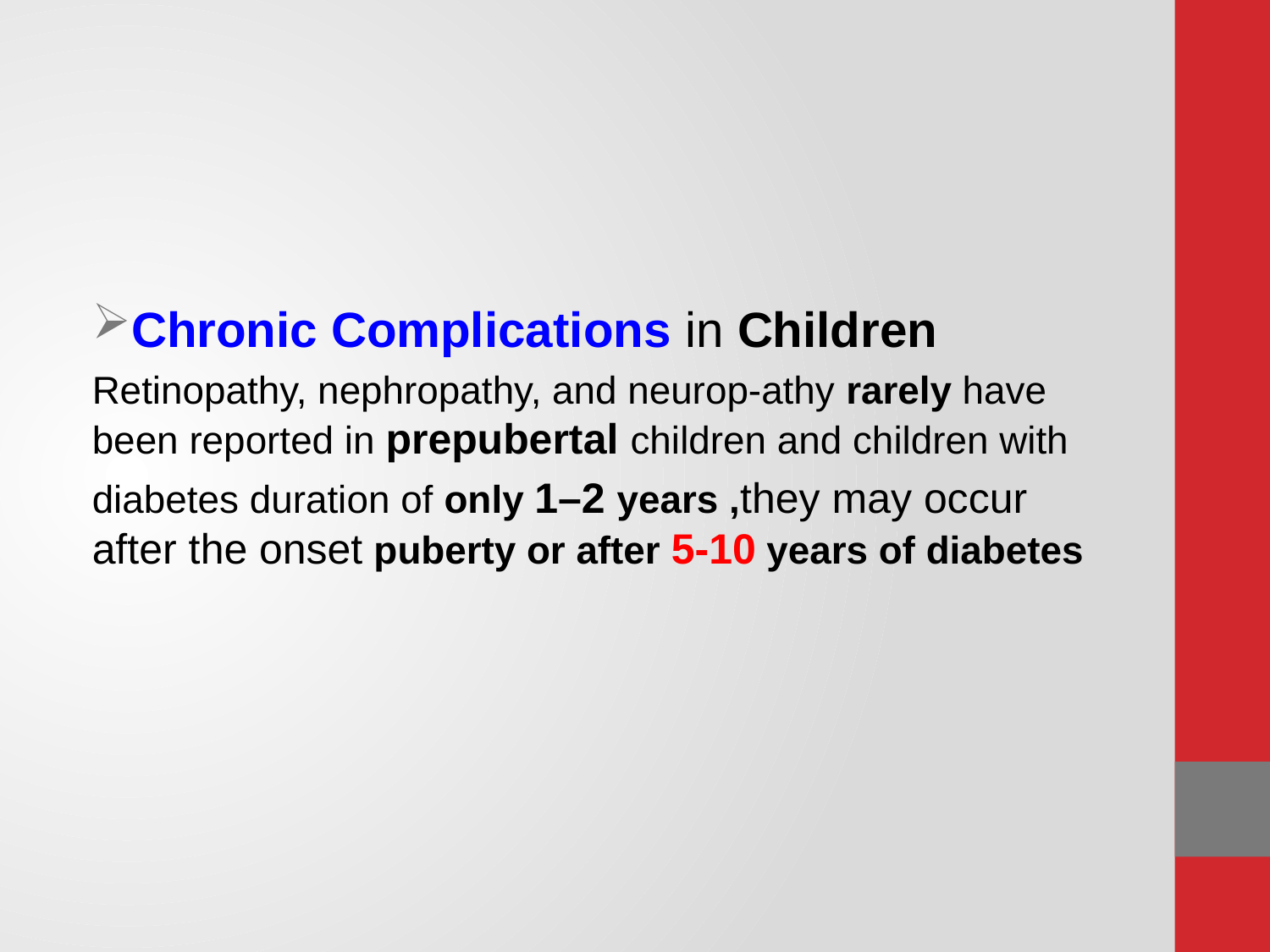

#

Chronic Complications in Children
Retinopathy, nephropathy, and neurop-athy rarely have been reported in prepubertal children and children with
diabetes duration of only 1–2 years ,they may occur after the onset puberty or after 5-10 years of diabetes